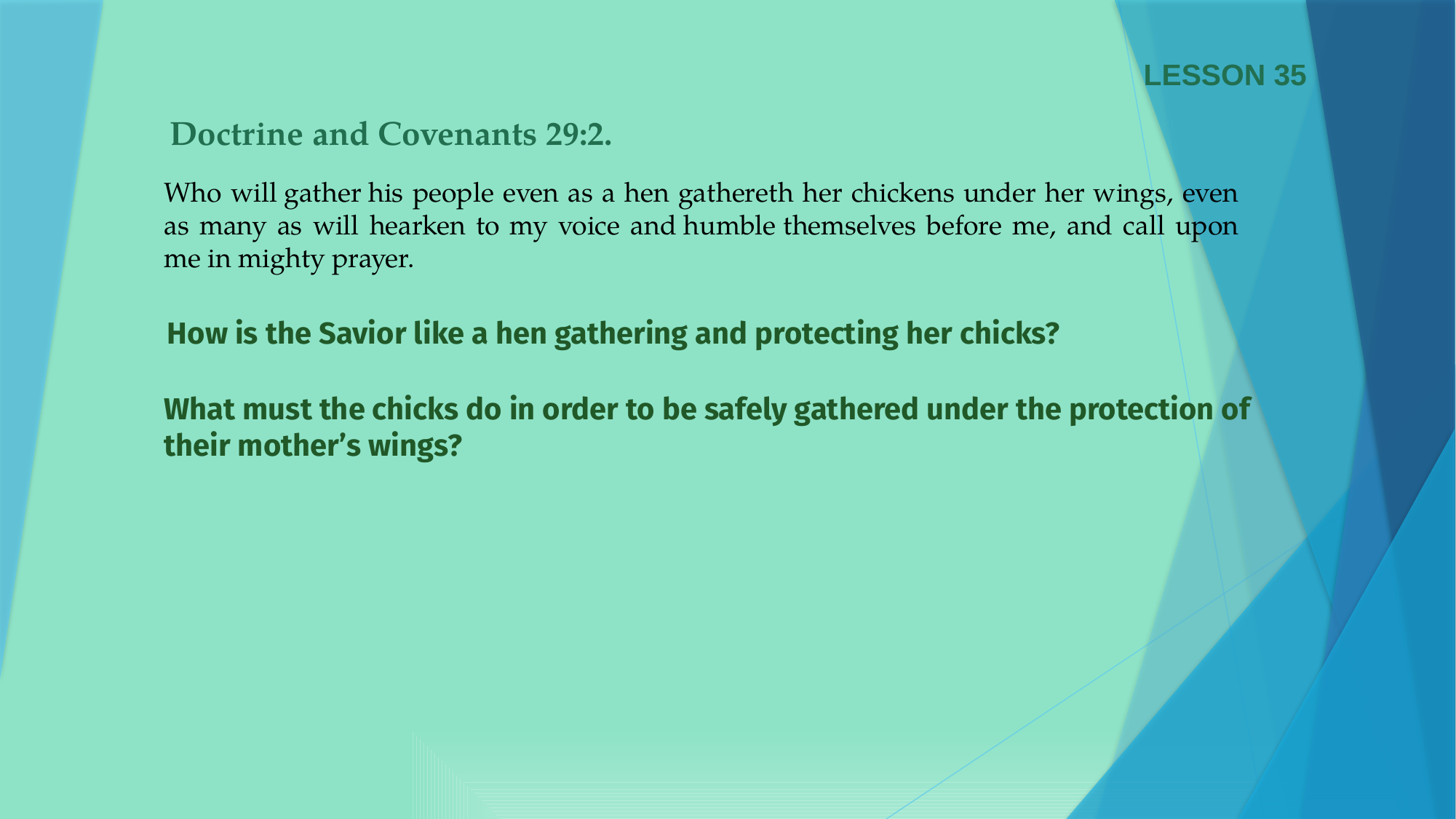

LESSON 35
Doctrine and Covenants 29:2.
Who will gather his people even as a hen gathereth her chickens under her wings, even as many as will hearken to my voice and humble themselves before me, and call upon me in mighty prayer.
How is the Savior like a hen gathering and protecting her chicks?
What must the chicks do in order to be safely gathered under the protection of their mother’s wings?